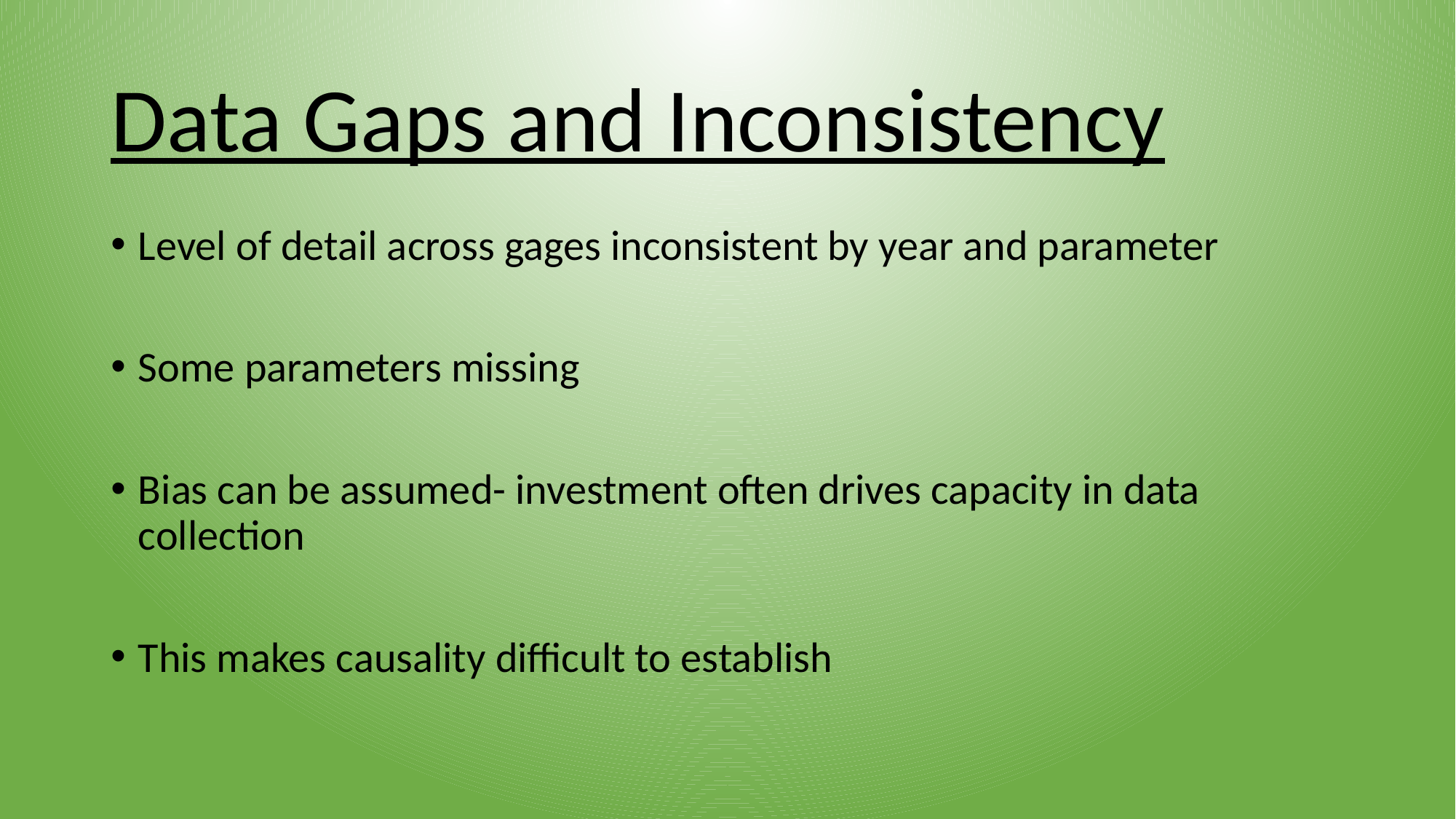

# Data Gaps and Inconsistency
Level of detail across gages inconsistent by year and parameter

Some parameters missing

Bias can be assumed- investment often drives capacity in data collection

This makes causality difficult to establish